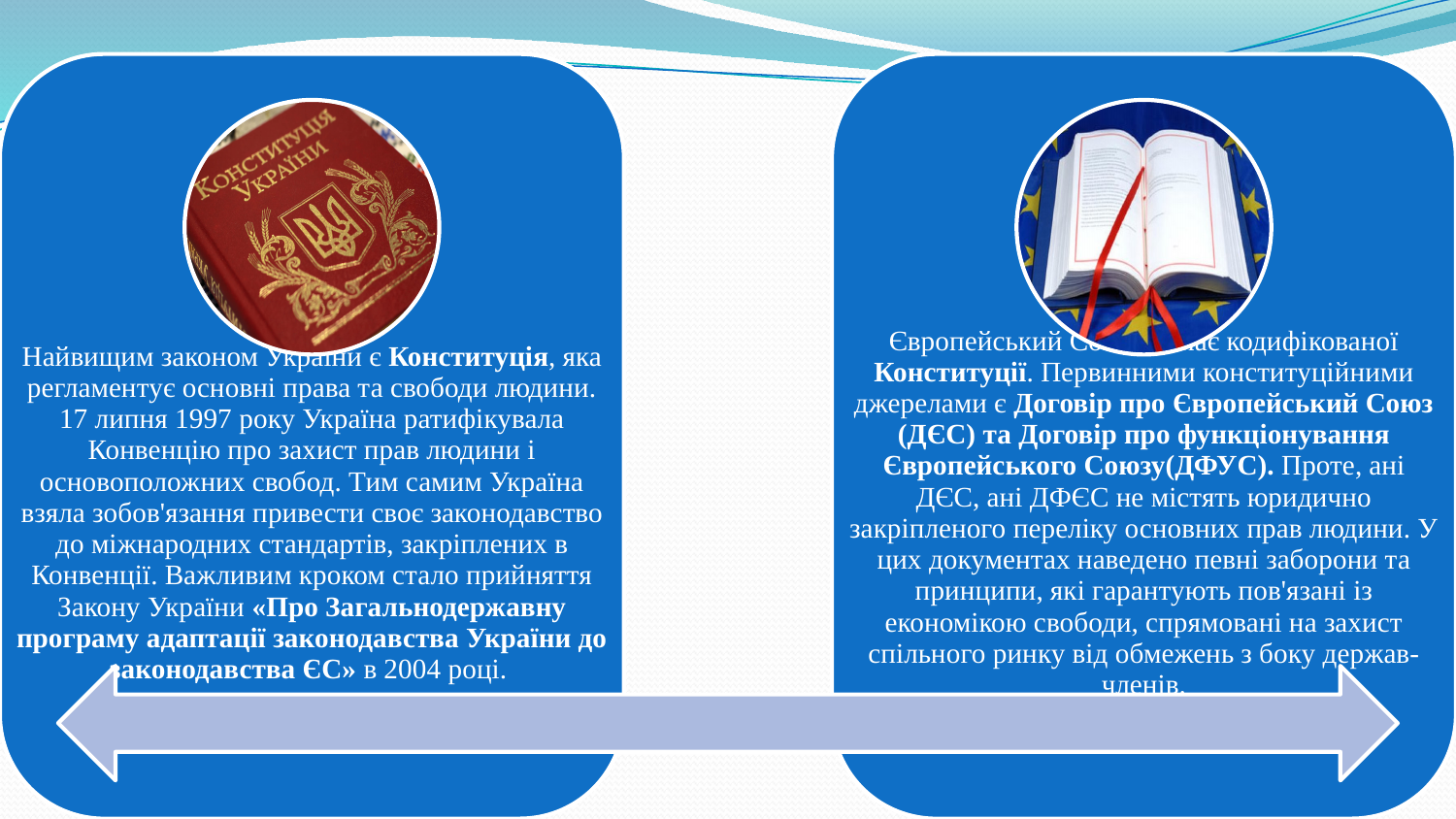

Найвищим законом України є Конституція, яка регламентує основні права та свободи людини. 17 липня 1997 року Україна ратифікувала Конвенцію про захист прав людини і основоположних свобод. Тим самим Україна взяла зобов'язання привести своє законодавство до міжнародних стандартів, закріплених в Конвенції. Важливим кроком стало прийняття Закону України «Про Загальнодержавну програму адаптації законодавства України до законодавства ЄС» в 2004 році.
Європейський Союз не має кодифікованої Конституції. Первинними конституційними джерелами є Договір про Європейський Союз (ДЄС) та Договір про функціонування Європейського Союзу(ДФУС). Проте, ані ДЄС, ані ДФЄС не містять юридично закріпленого переліку основних прав людини. У цих документах наведено певні заборони та принципи, які гарантують пов'язані із економікою свободи, спрямовані на захист спільного ринку від обмежень з боку держав-членів.